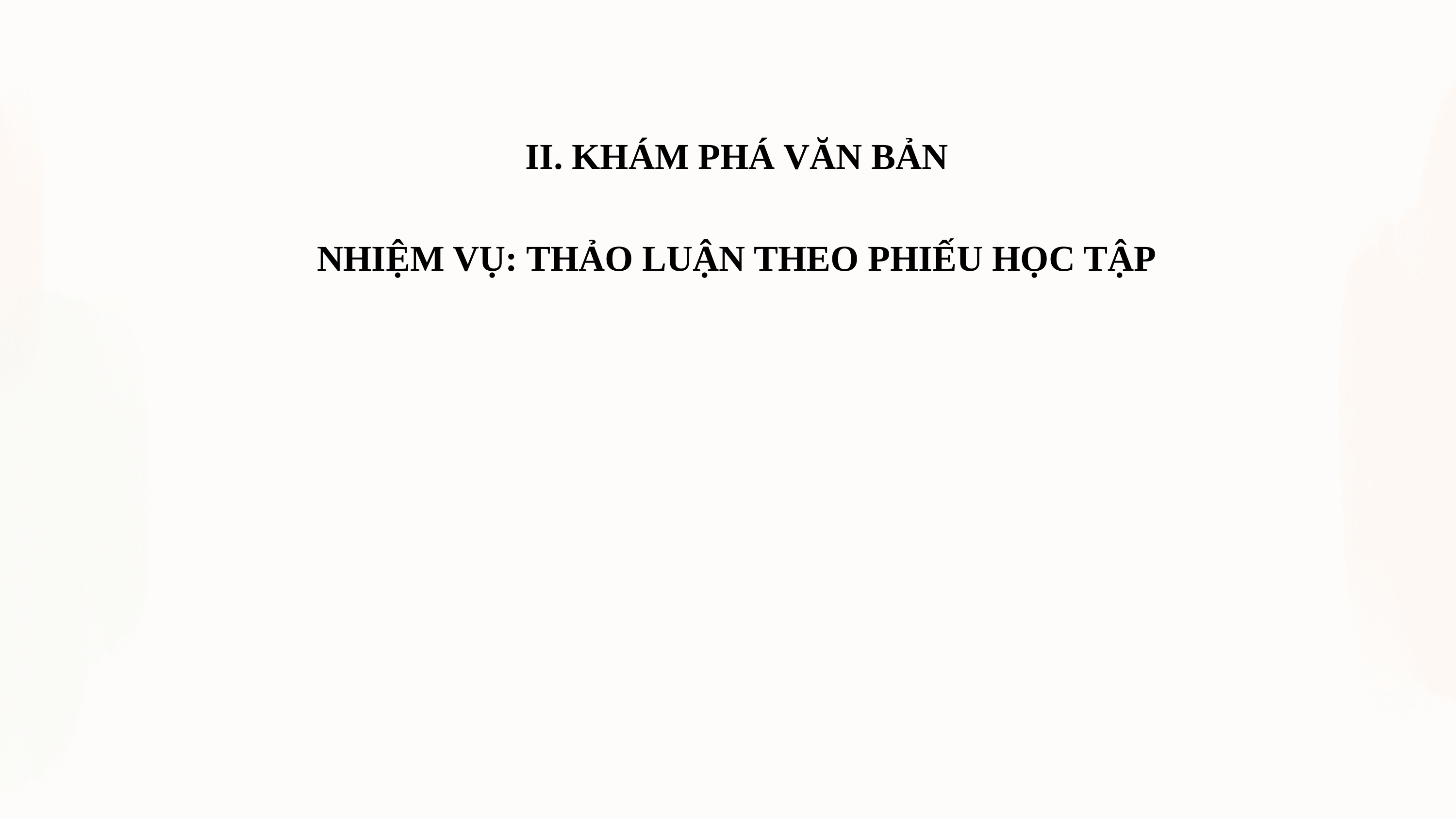

II. KHÁM PHÁ VĂN BẢN

NHIỆM VỤ: THẢO LUẬN THEO PHIẾU HỌC TẬP